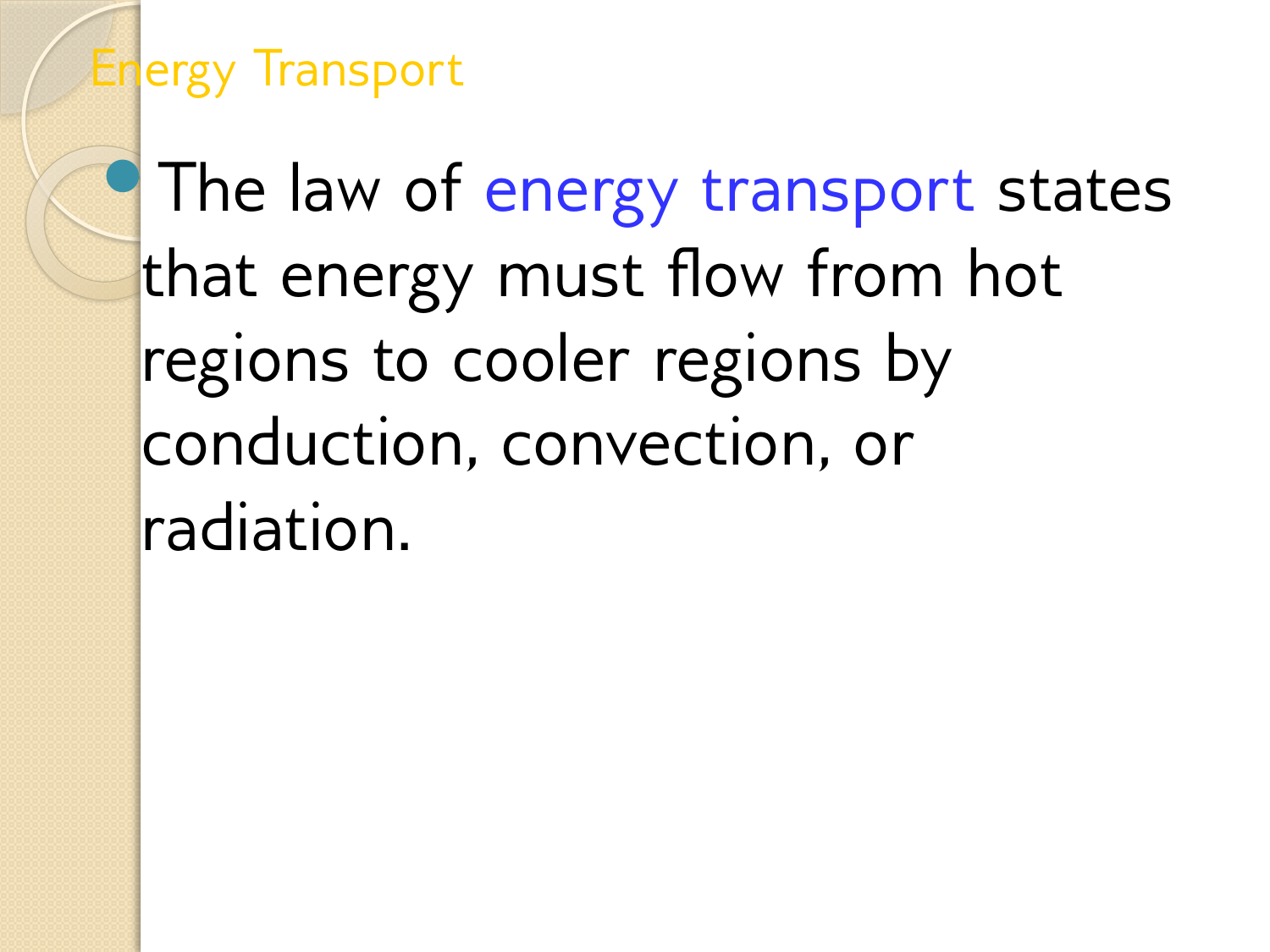

Energy Transport
The law of energy transport states that energy must flow from hot regions to cooler regions by conduction, convection, or radiation.